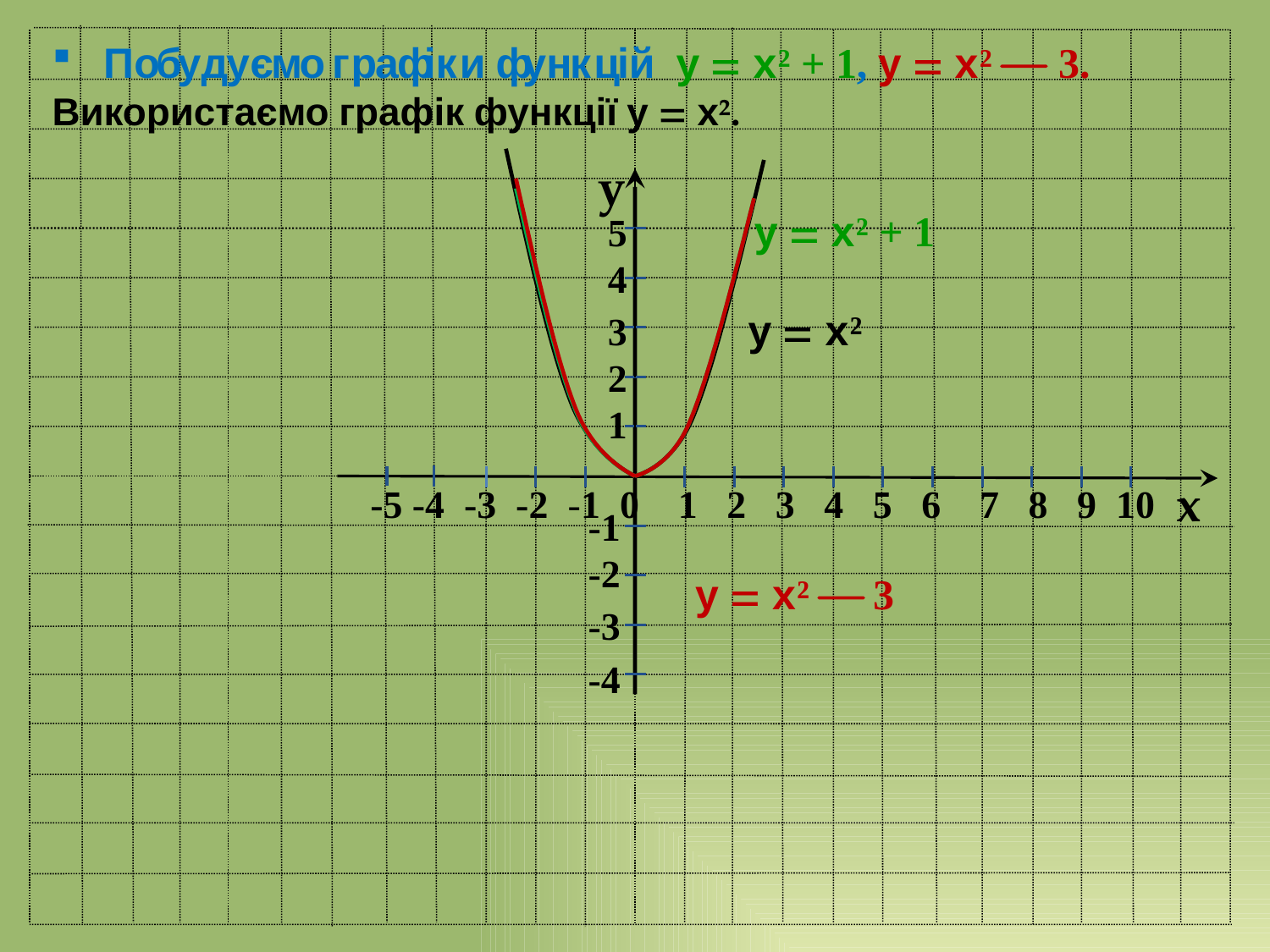

Побудуємо графіки функцій  у = х² + 1, у = х² ⎯ 3.
Використаємо графік функції у = х².

y

54
 321

  у = х² + 1

  у = х²

                                                       у = х² ⎯ 3
     -5 -4  -3  -2  -1  0    1   2   3   4   5   6    7   8   9  10

x

-1
-2

-3

-4

#